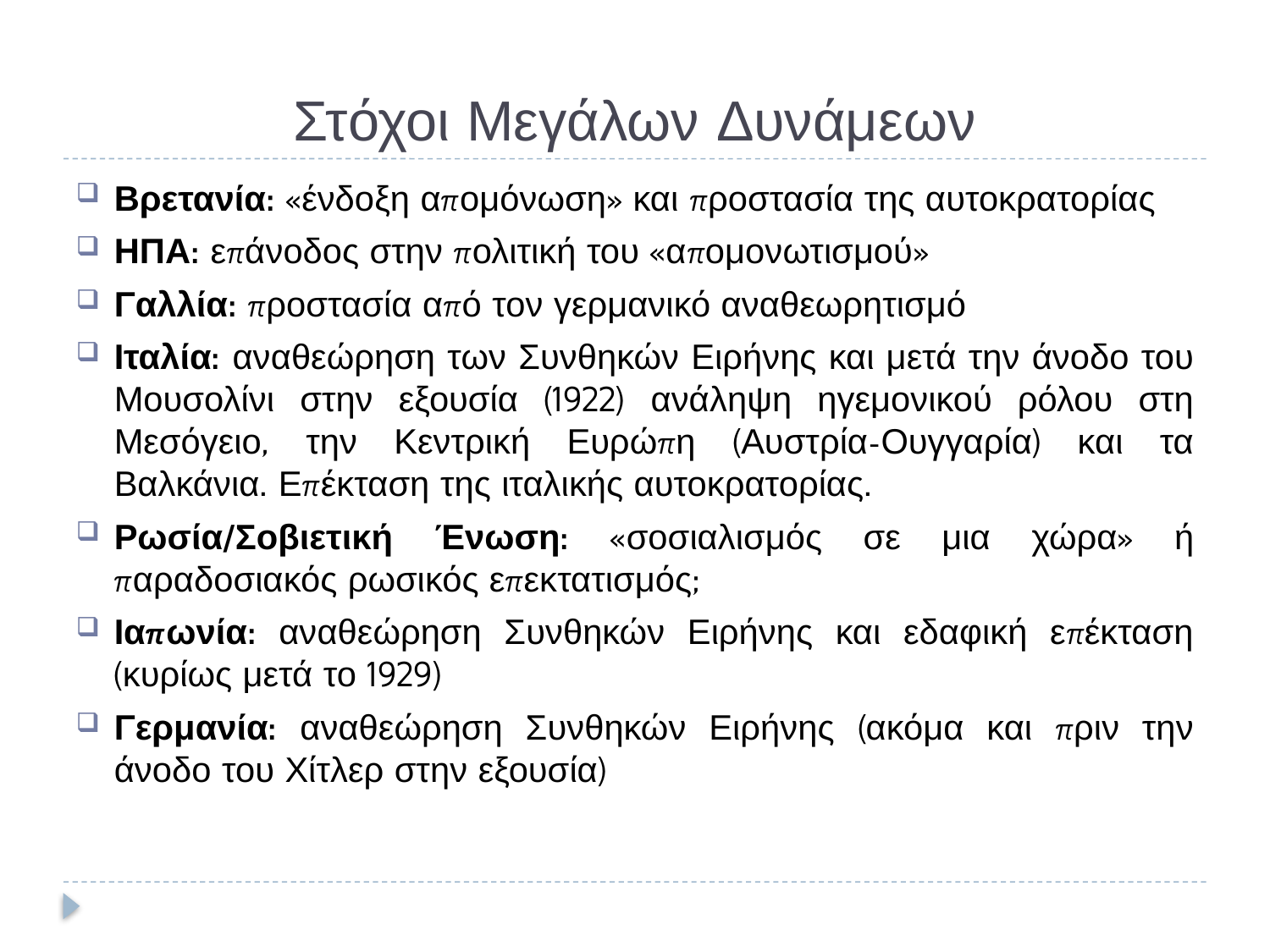

# Στόχοι Μεγάλων Δυνάμεων
Βρετανία: «ένδοξη απομόνωση» και προστασία της αυτοκρατορίας
ΗΠΑ: επάνοδος στην πολιτική του «απομονωτισμού»
Γαλλία: προστασία από τον γερμανικό αναθεωρητισμό
Ιταλία: αναθεώρηση των Συνθηκών Ειρήνης και μετά την άνοδο του Μουσολίνι στην εξουσία (1922) ανάληψη ηγεμονικού ρόλου στη Μεσόγειο, την Κεντρική Ευρώπη (Αυστρία-Ουγγαρία) και τα Βαλκάνια. Επέκταση της ιταλικής αυτοκρατορίας.
Ρωσία/Σοβιετική Ένωση: «σοσιαλισμός σε μια χώρα» ή παραδοσιακός ρωσικός επεκτατισμός;
Ιαπωνία: αναθεώρηση Συνθηκών Ειρήνης και εδαφική επέκταση (κυρίως μετά το 1929)
Γερμανία: αναθεώρηση Συνθηκών Ειρήνης (ακόμα και πριν την άνοδο του Χίτλερ στην εξουσία)